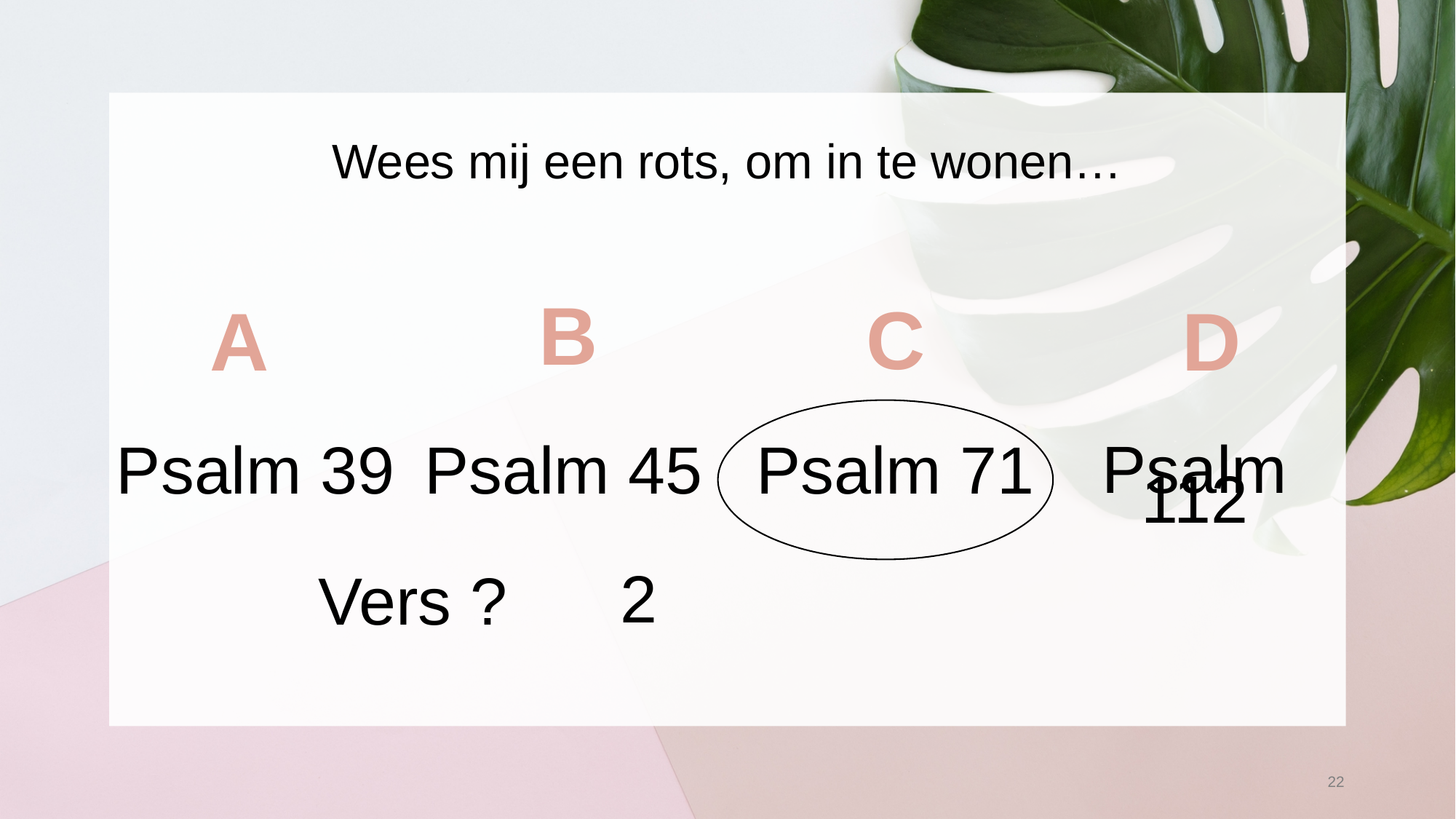

# Wees mij een rots, om in te wonen…
B
C
A
D

Psalm 112

Psalm 39

Psalm 71

Psalm 45

2

Vers ?

22